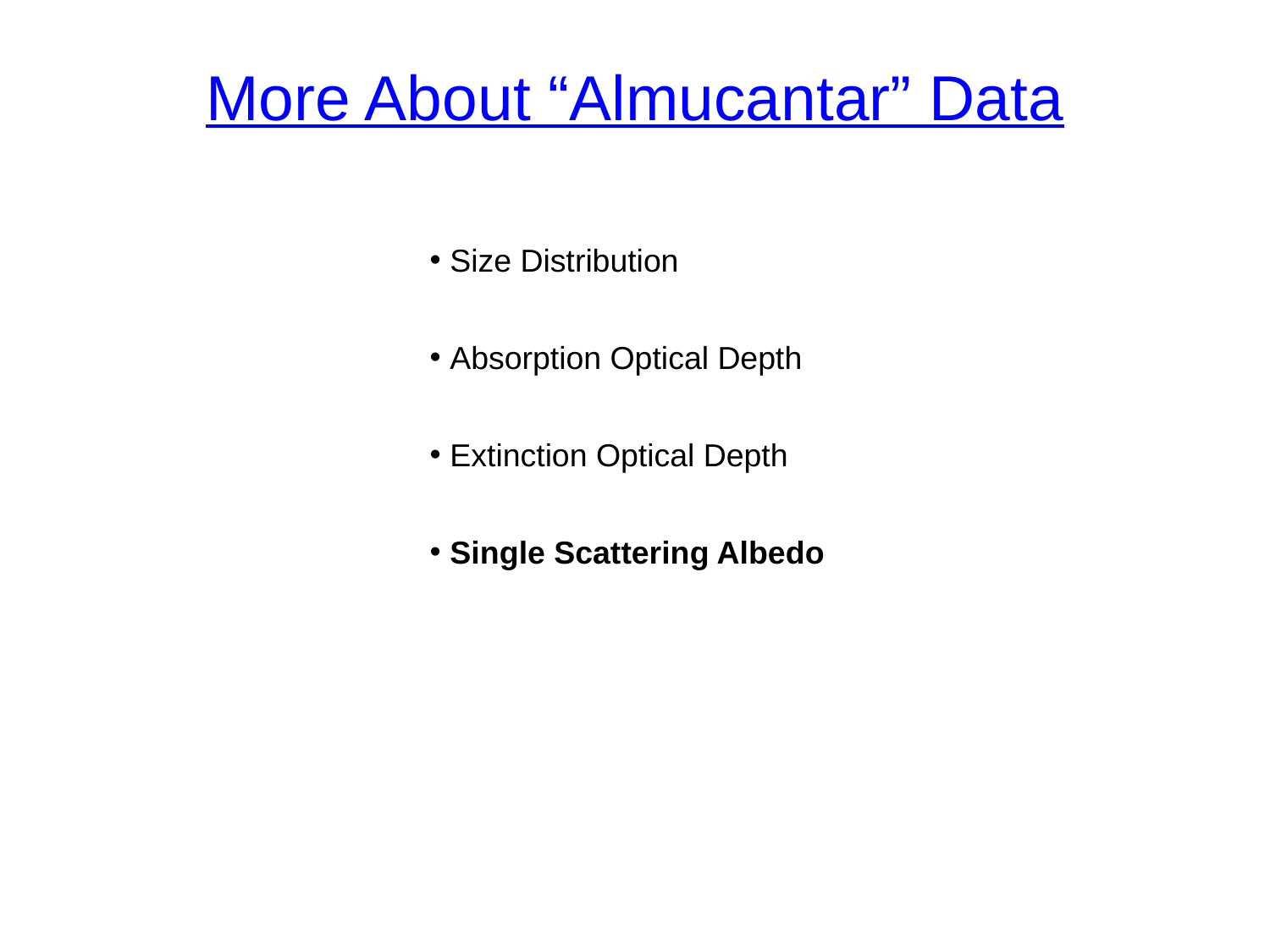

# More About “Almucantar” Data
 Size Distribution

 Absorption Optical Depth

 Extinction Optical Depth

 Single Scattering Albedo